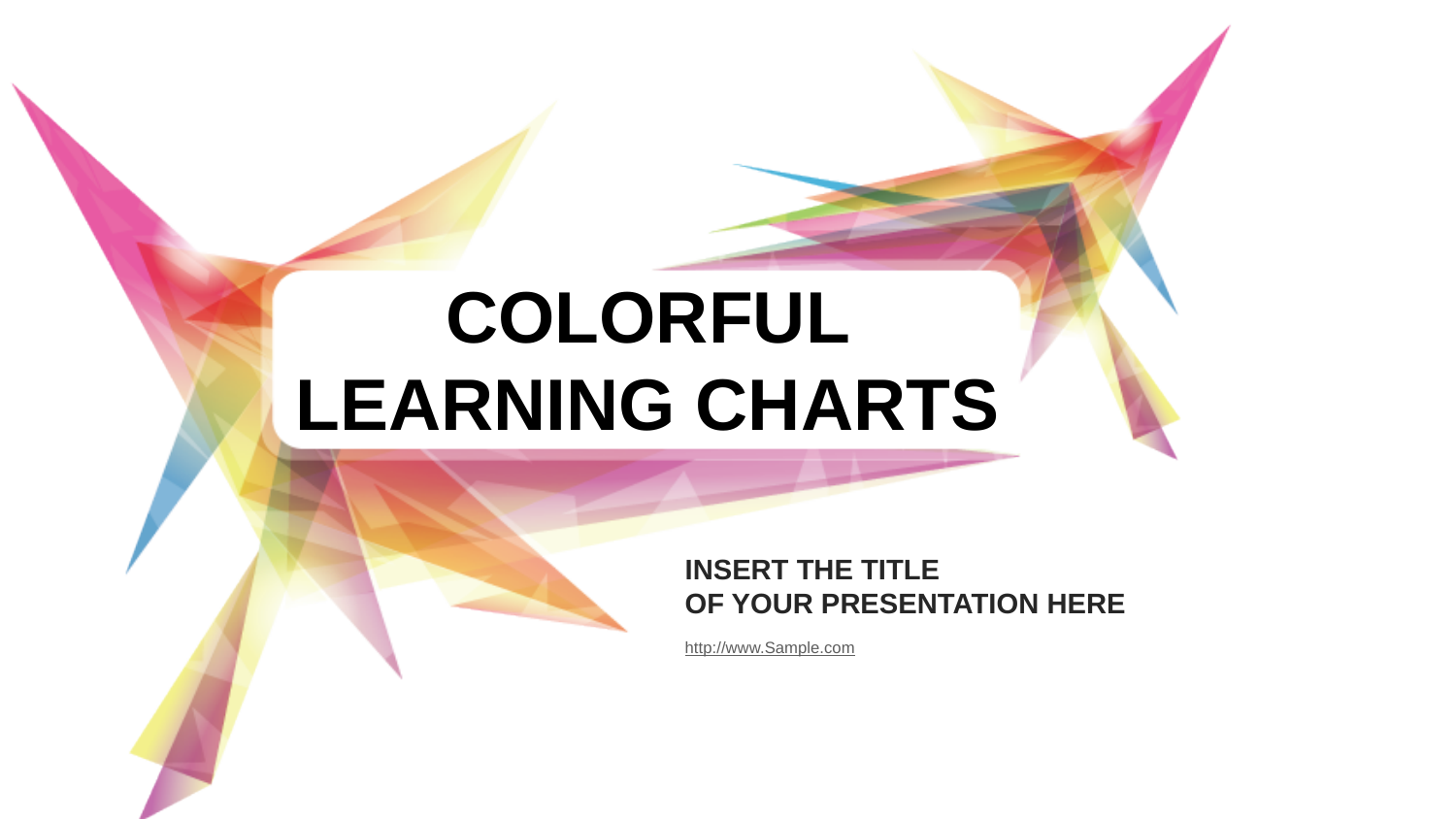

COLORFUL LEARNING CHARTS
INSERT THE TITLE
OF YOUR PRESENTATION HERE
http://www.Sample.com